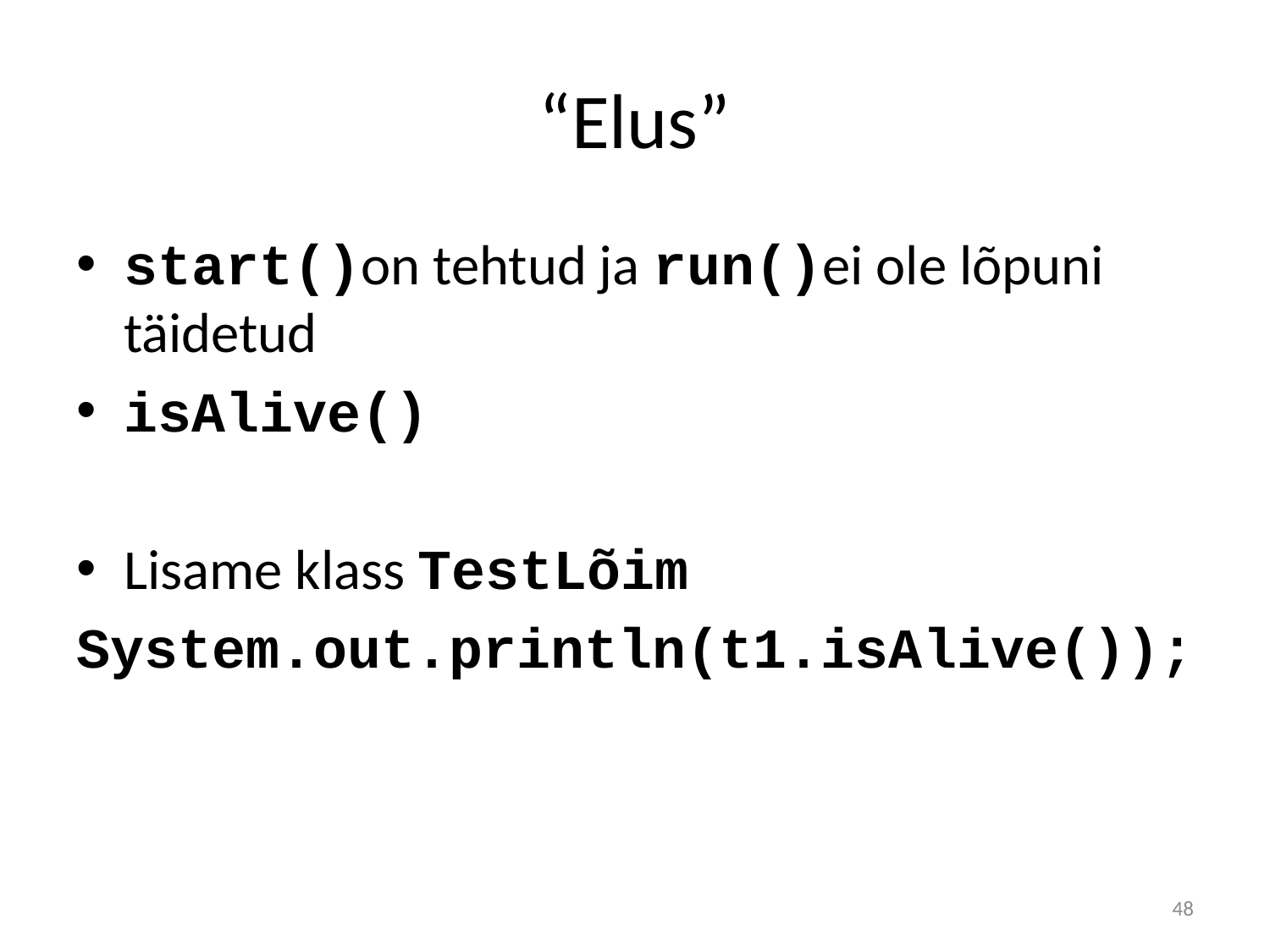

# “Elus”
start()on tehtud ja run()ei ole lõpuni täidetud
isAlive()

Lisame klass TestLõim
System.out.println(t1.isAlive());

48